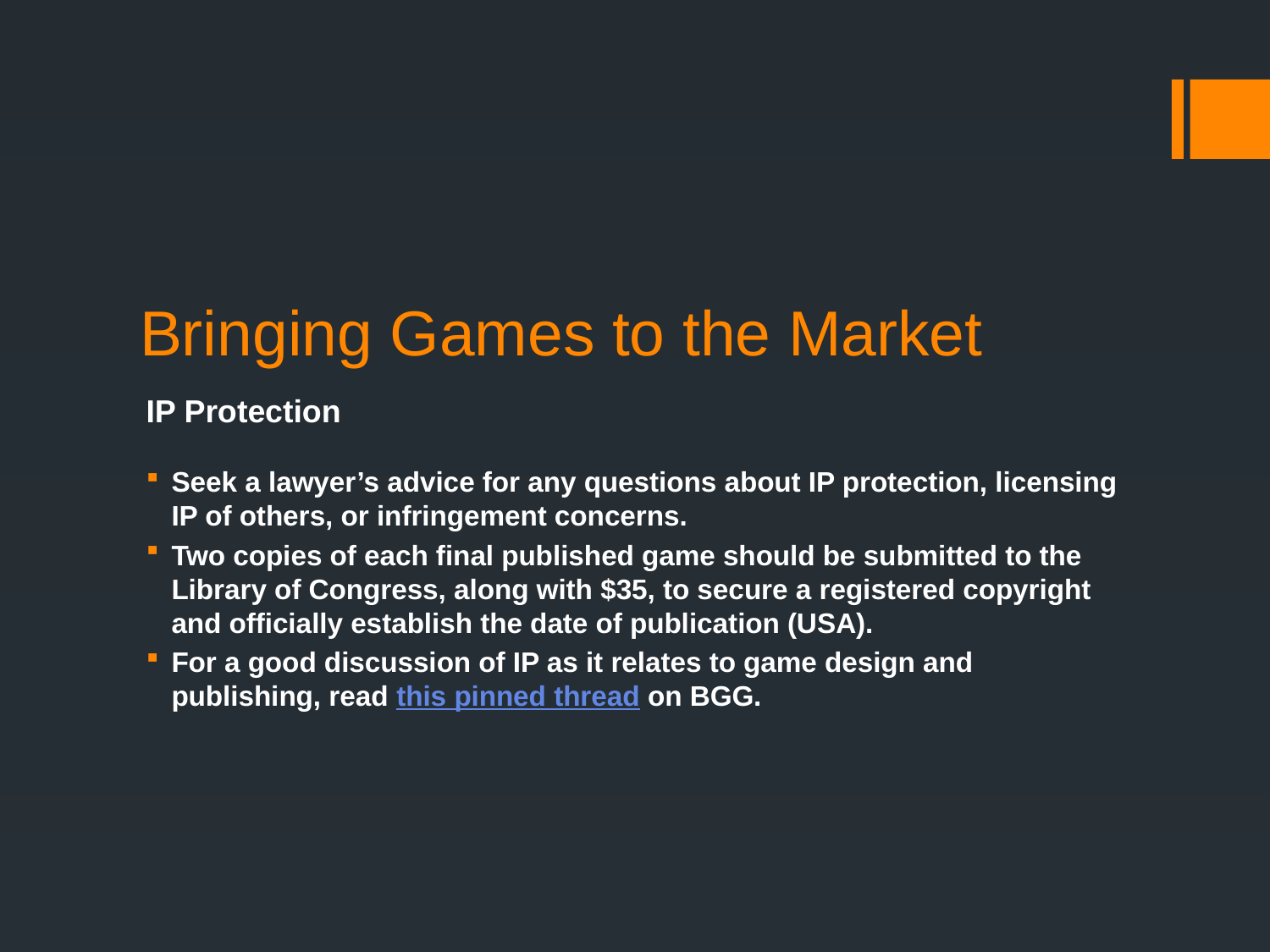

Bringing Games to the Market
IP Protection
Seek a lawyer’s advice for any questions about IP protection, licensing IP of others, or infringement concerns.
Two copies of each final published game should be submitted to the Library of Congress, along with $35, to secure a registered copyright and officially establish the date of publication (USA).
For a good discussion of IP as it relates to game design and publishing, read this pinned thread on BGG.